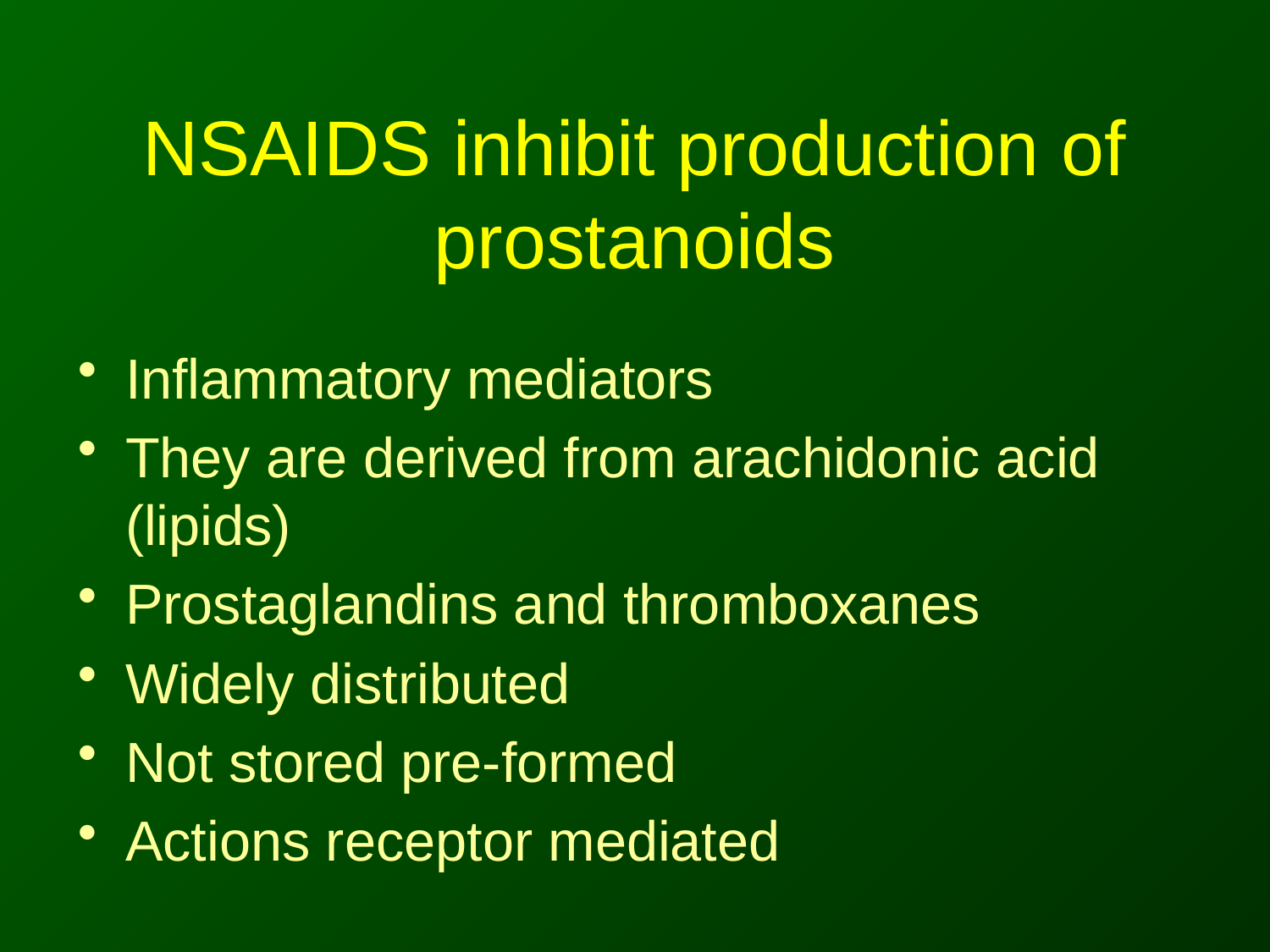

# NSAIDS inhibit production of prostanoids
Inflammatory mediators
They are derived from arachidonic acid (lipids)
Prostaglandins and thromboxanes
Widely distributed
Not stored pre-formed
Actions receptor mediated